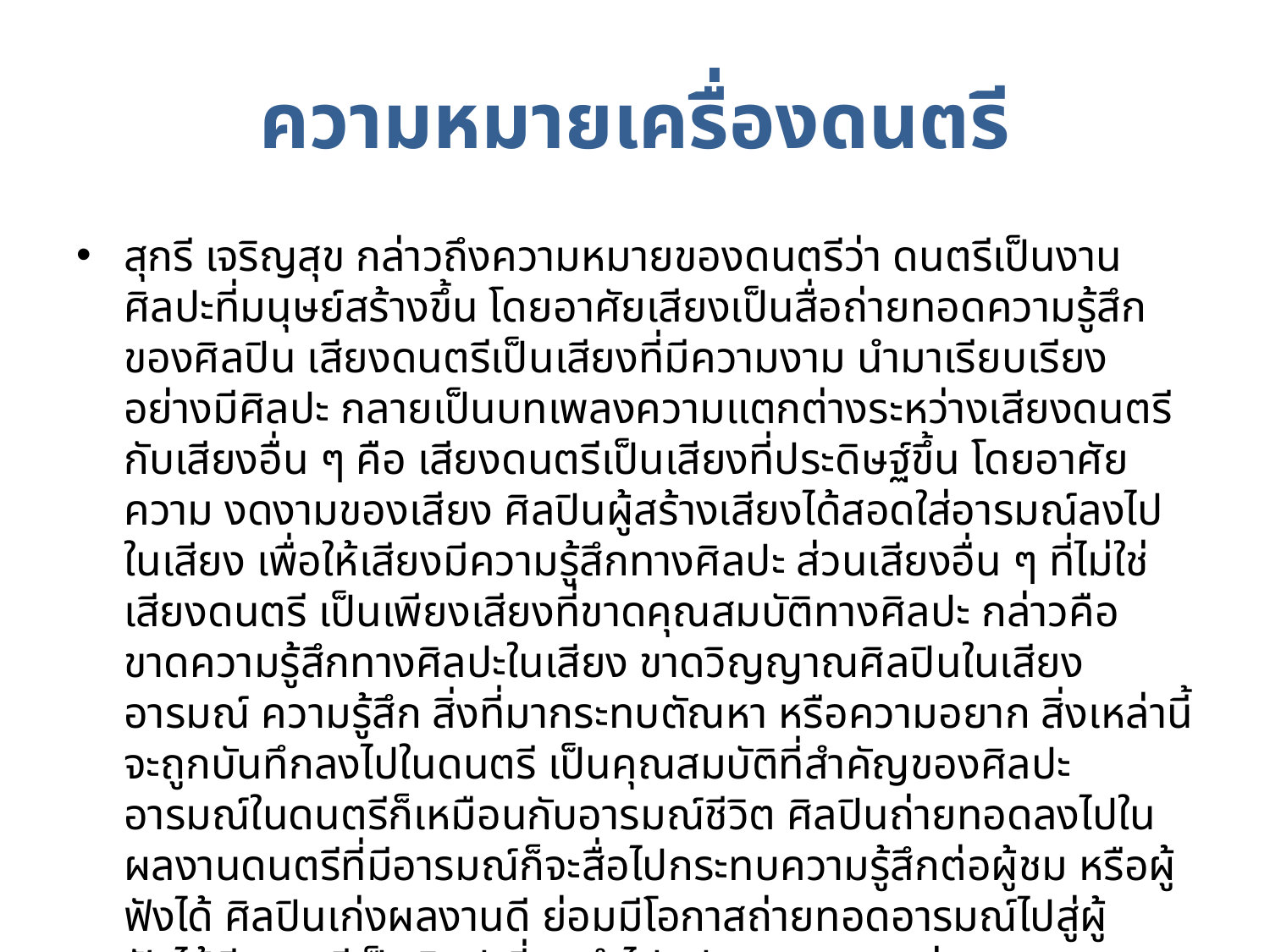

# ความหมายเครื่องดนตรี
สุกรี เจริญสุข กล่าวถึงความหมายของดนตรีว่า ดนตรีเป็นงานศิลปะที่มนุษย์สร้างขึ้น โดยอาศัยเสียงเป็นสื่อถ่ายทอดความรู้สึกของศิลปิน เสียงดนตรีเป็นเสียงที่มีความงาม นำมาเรียบเรียงอย่างมีศิลปะ กลายเป็นบทเพลงความแตกต่างระหว่างเสียงดนตรีกับเสียงอื่น ๆ คือ เสียงดนตรีเป็นเสียงที่ประดิษฐ์ขึ้น โดยอาศัยความ งดงามของเสียง ศิลปินผู้สร้างเสียงได้สอดใส่อารมณ์ลงไปในเสียง เพื่อให้เสียงมีความรู้สึกทางศิลปะ ส่วนเสียงอื่น ๆ ที่ไม่ใช่เสียงดนตรี เป็นเพียงเสียงที่ขาดคุณสมบัติทางศิลปะ กล่าวคือ ขาดความรู้สึกทางศิลปะในเสียง ขาดวิญญาณศิลปินในเสียงอารมณ์ ความรู้สึก สิ่งที่มากระทบตัณหา หรือความอยาก สิ่งเหล่านี้จะถูกบันทึกลงไปในดนตรี เป็นคุณสมบัติที่สำคัญของศิลปะ อารมณ์ในดนตรีก็เหมือนกับอารมณ์ชีวิต ศิลปินถ่ายทอดลงไปในผลงานดนตรีที่มีอารมณ์ก็จะสื่อไปกระทบความรู้สึกต่อผู้ชม หรือผู้ฟังได้ ศิลปินเก่งผลงานดี ย่อมมีโอกาสถ่ายทอดอารมณ์ไปสู่ผู้ฟังได้ดี ดนตรีเป็นศิลปะที่ถูกนำไปแปรความหมายต่าง ๆ มากมาย การค้นหาความหมายในเสียงดนตรี นักภาษาศาสตร์ได้พยายามนำเสียงดนตรีมาตีความ ให้นิยายที่ได้ยินทั่วไปว่า “ดนตรีเป็นภาษาสากล” บางครั้งก็จะได้ยินว่า “ดนตรีเป็นภาษาของอารมณ์”